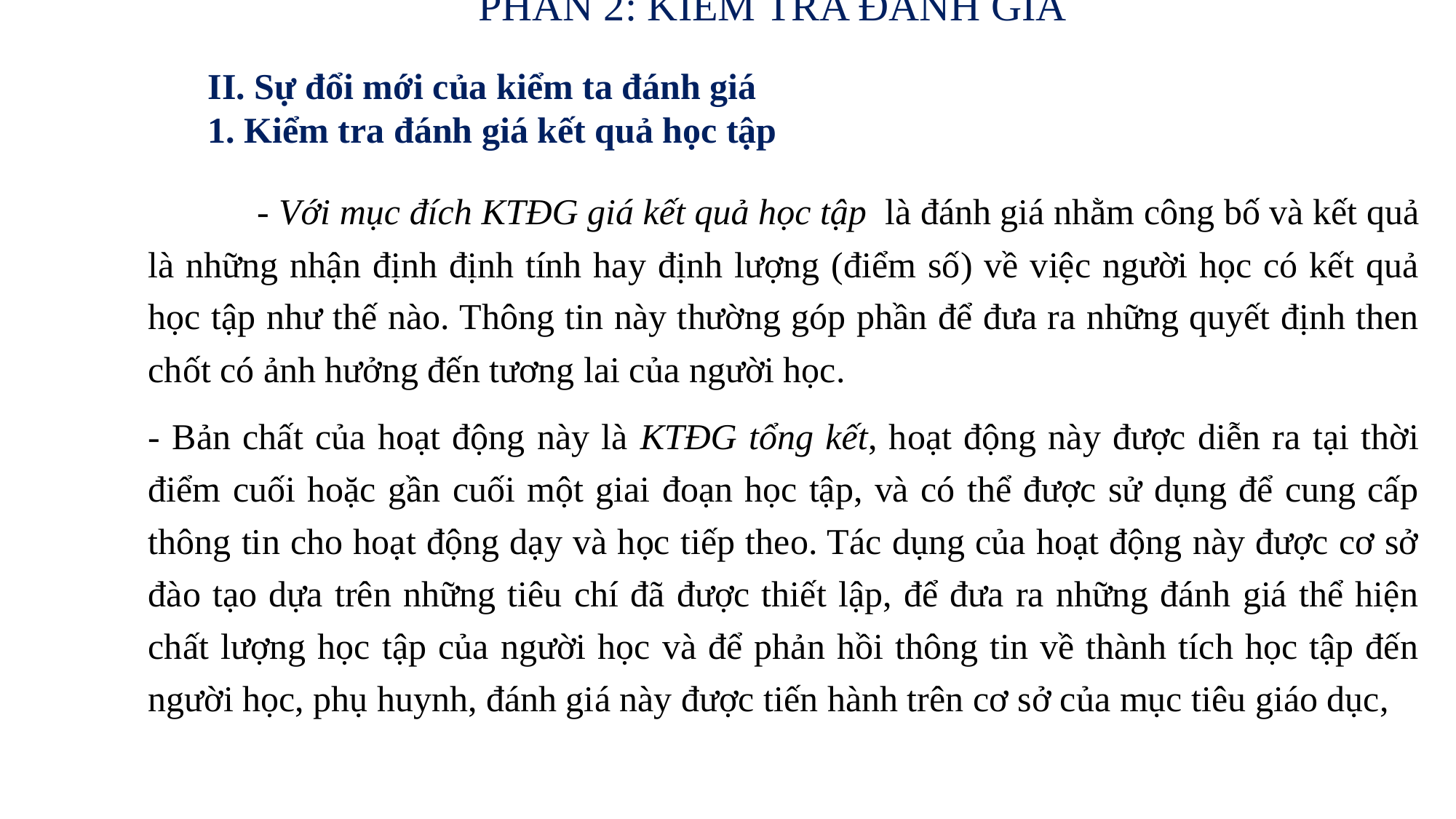

# PHẦN 2: KIỂM TRA ĐÁNH GIÁ
II. Sự đổi mới của kiểm ta đánh giá
1. Kiểm tra đánh giá kết quả học tập
		- Với mục đích KTĐG giá kết quả học tập  là đánh giá nhằm công bố và kết quả là những nhận định định tính hay định lượng (điểm số) về việc người học có kết quả học tập như thế nào. Thông tin này thường góp phần để đưa ra những quyết định then chốt có ảnh hưởng đến tương lai của người học.
	- Bản chất của hoạt động này là KTĐG tổng kết, hoạt động này được diễn ra tại thời điểm cuối hoặc gần cuối một giai đoạn học tập, và có thể được sử dụng để cung cấp thông tin cho hoạt động dạy và học tiếp theo. Tác dụng của hoạt động này được cơ sở đào tạo dựa trên những tiêu chí đã được thiết lập, để đưa ra những đánh giá thể hiện chất lượng học tập của người học và để phản hồi thông tin về thành tích học tập đến người học, phụ huynh, đánh giá này được tiến hành trên cơ sở của mục tiêu giáo dục,